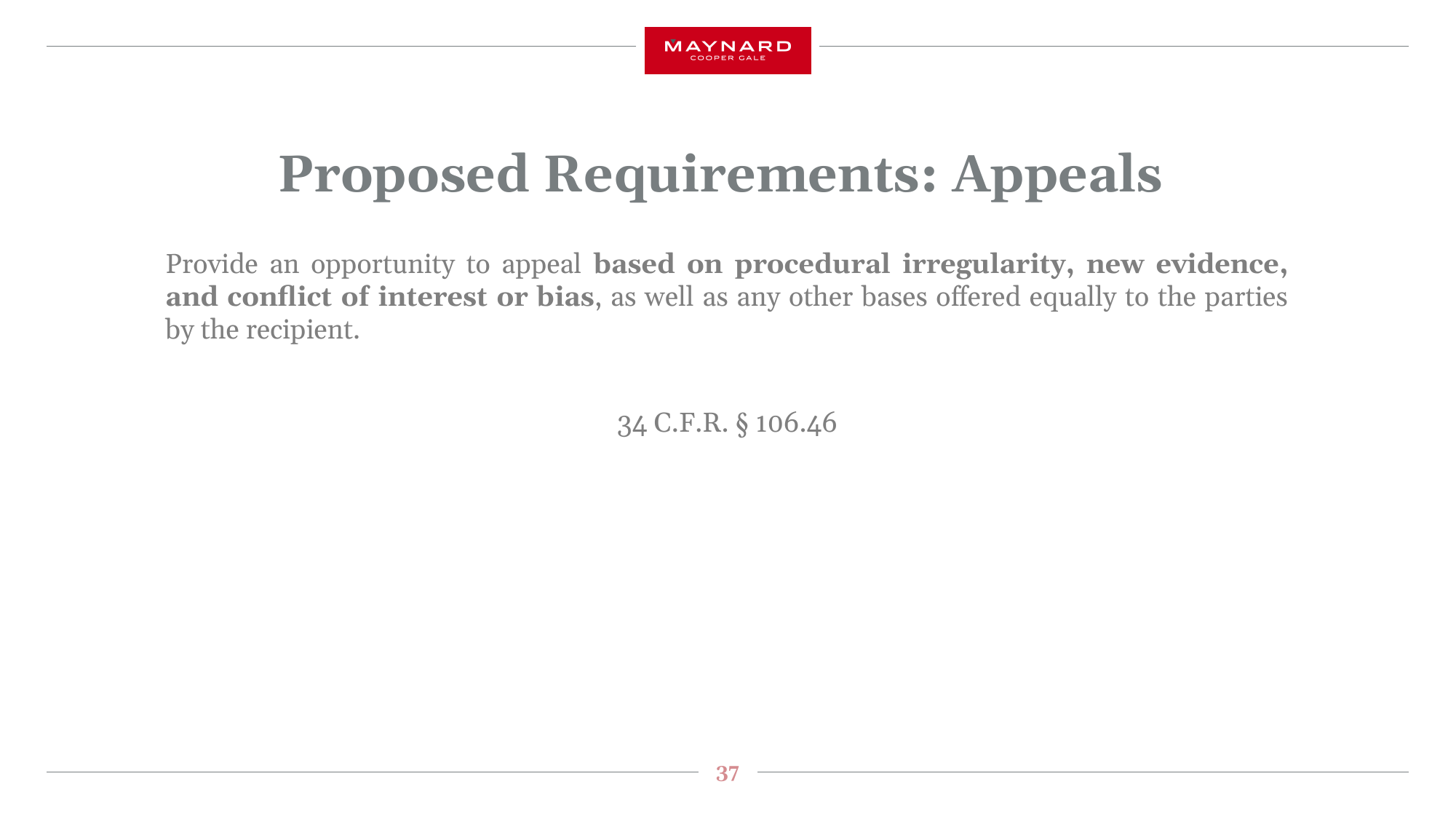

# Proposed Requirements: Appeals
Provide an opportunity to appeal based on procedural irregularity, new evidence, and conflict of interest or bias, as well as any other bases offered equally to the parties by the recipient.

34 C.F.R. § 106.46

37